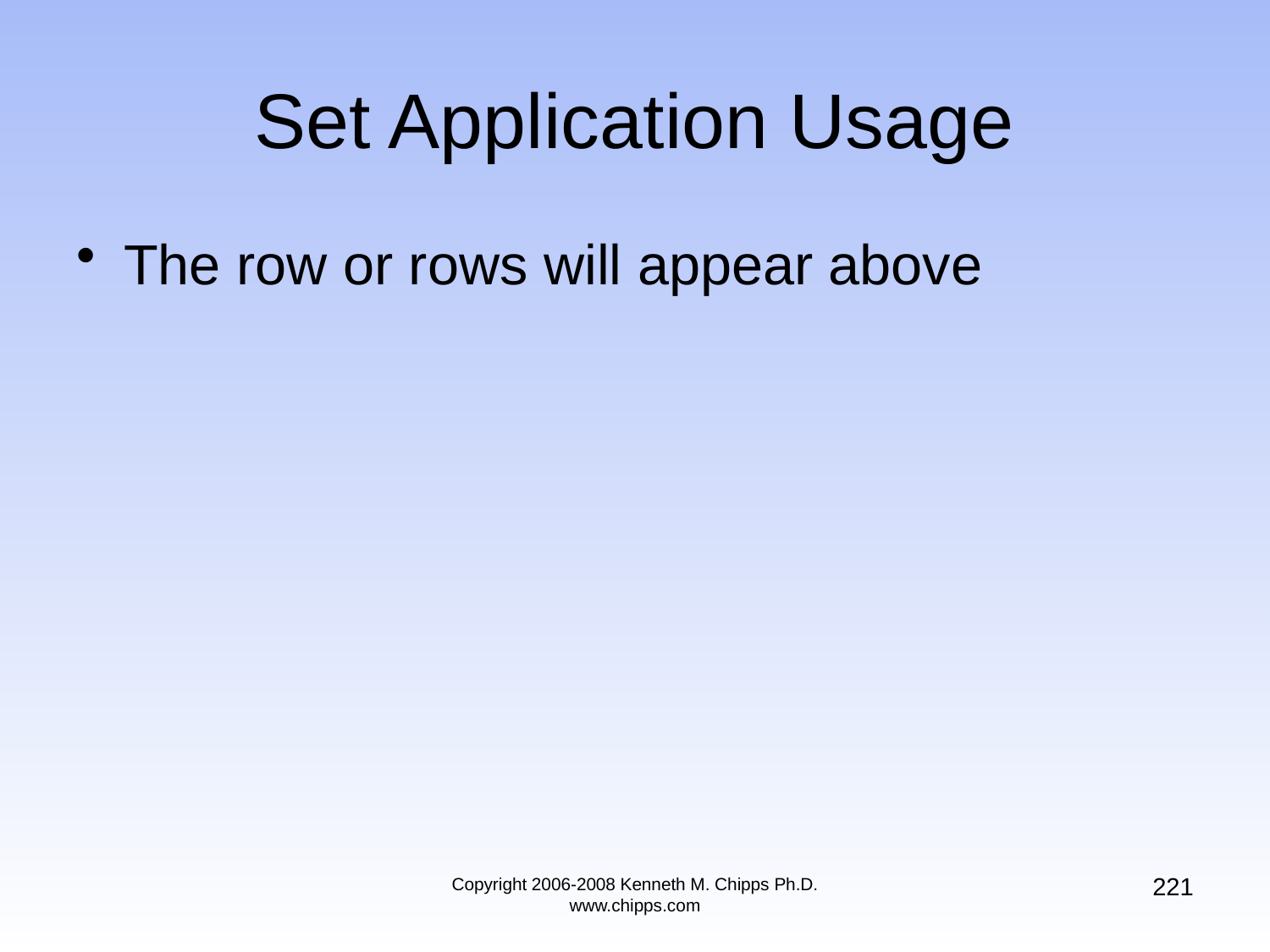

# Set Application Usage
The row or rows will appear above
221
Copyright 2006-2008 Kenneth M. Chipps Ph.D. www.chipps.com